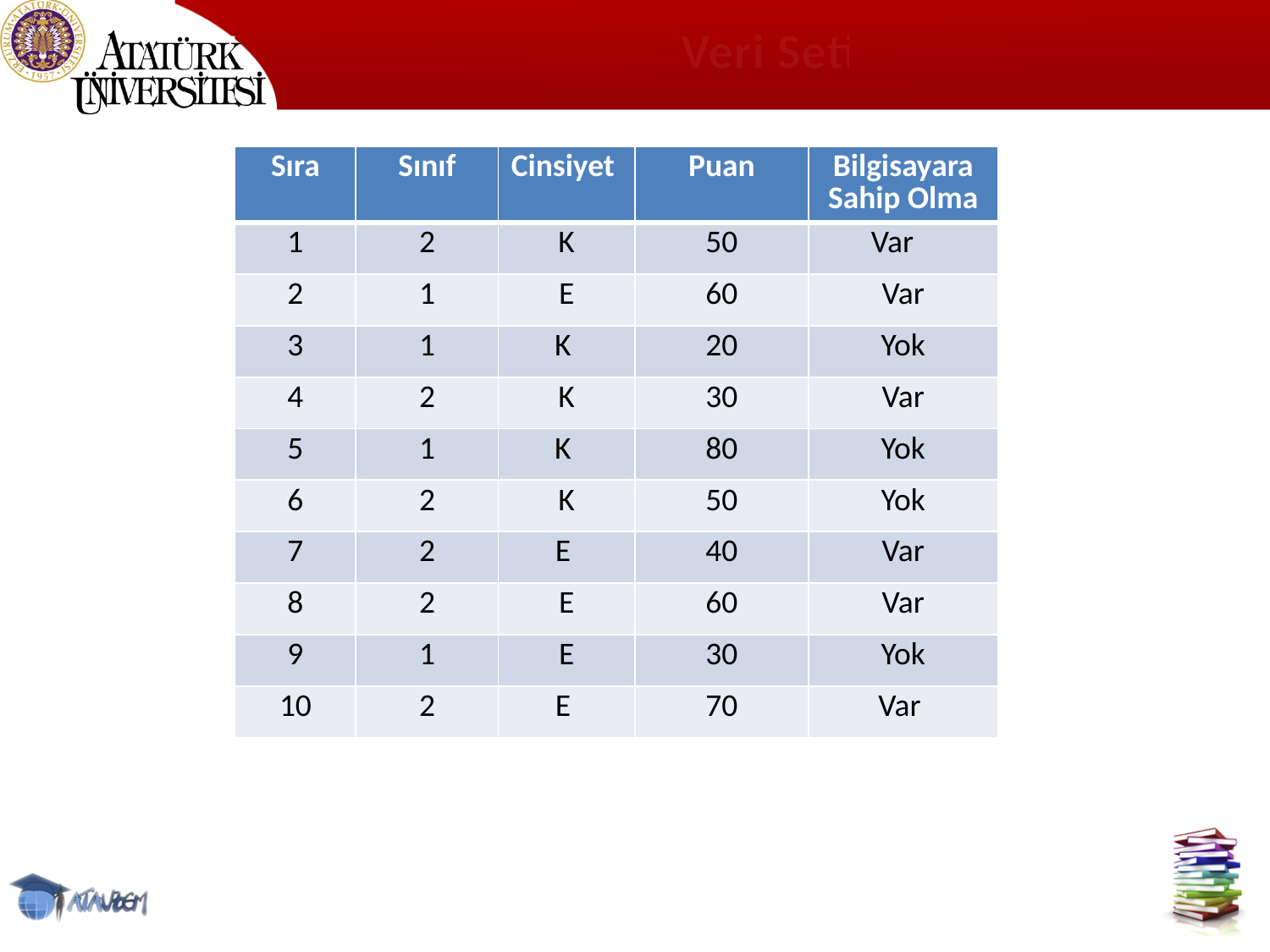

# Veri Seti
| Sıra | Sınıf | Cinsiyet | Puan | Bilgisayara Sahip Olma |
| --- | --- | --- | --- | --- |
| 1 | 2 | K | 50 | Var |
| 2 | 1 | E | 60 | Var |
| 3 | 1 | K | 20 | Yok |
| 4 | 2 | K | 30 | Var |
| 5 | 1 | K | 80 | Yok |
| 6 | 2 | K | 50 | Yok |
| 7 | 2 | E | 40 | Var |
| 8 | 2 | E | 60 | Var |
| 9 | 1 | E | 30 | Yok |
| 10 | 2 | E | 70 | Var |